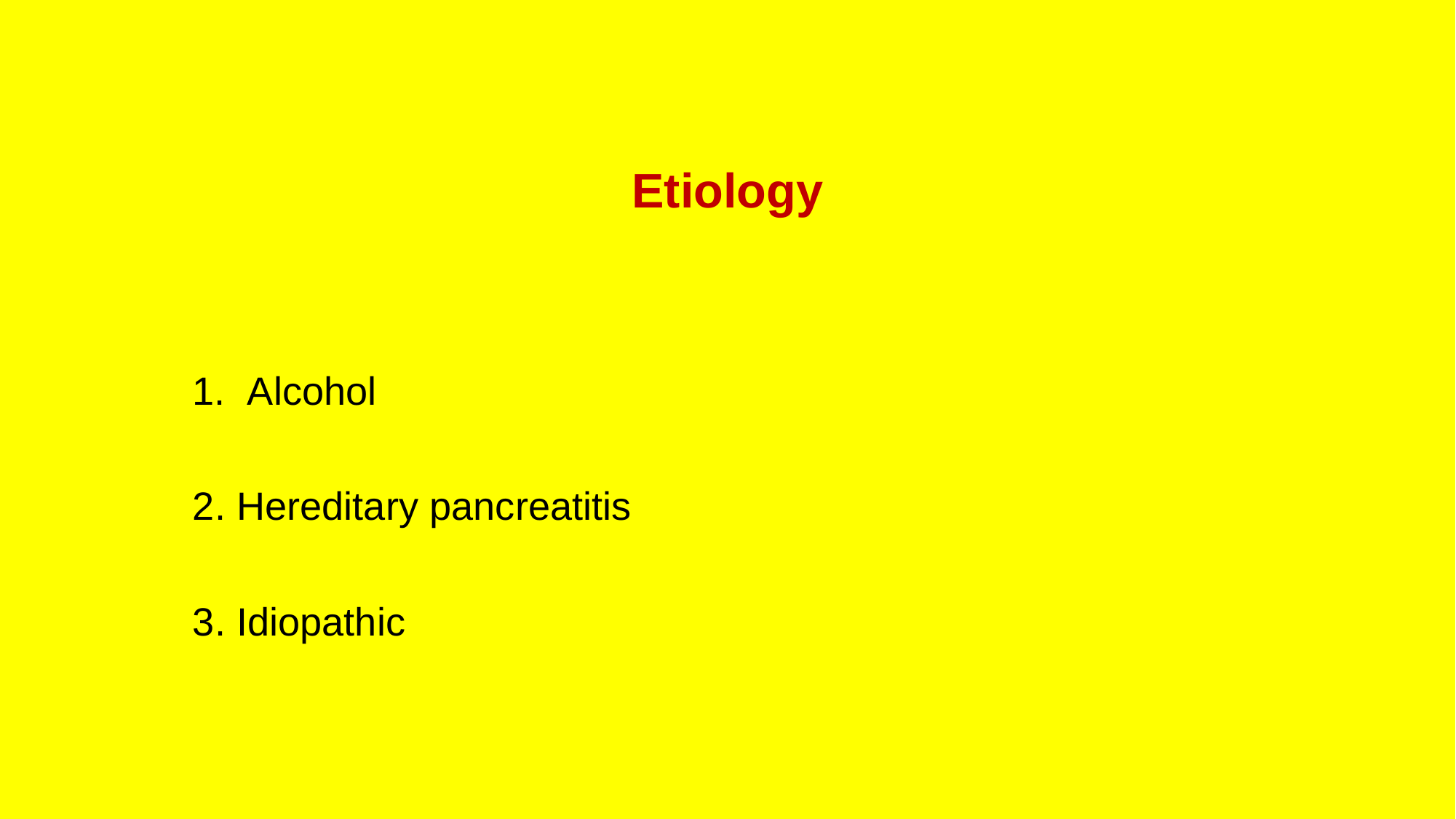

# Etiology

Alcohol

2. Hereditary pancreatitis

3. Idiopathic